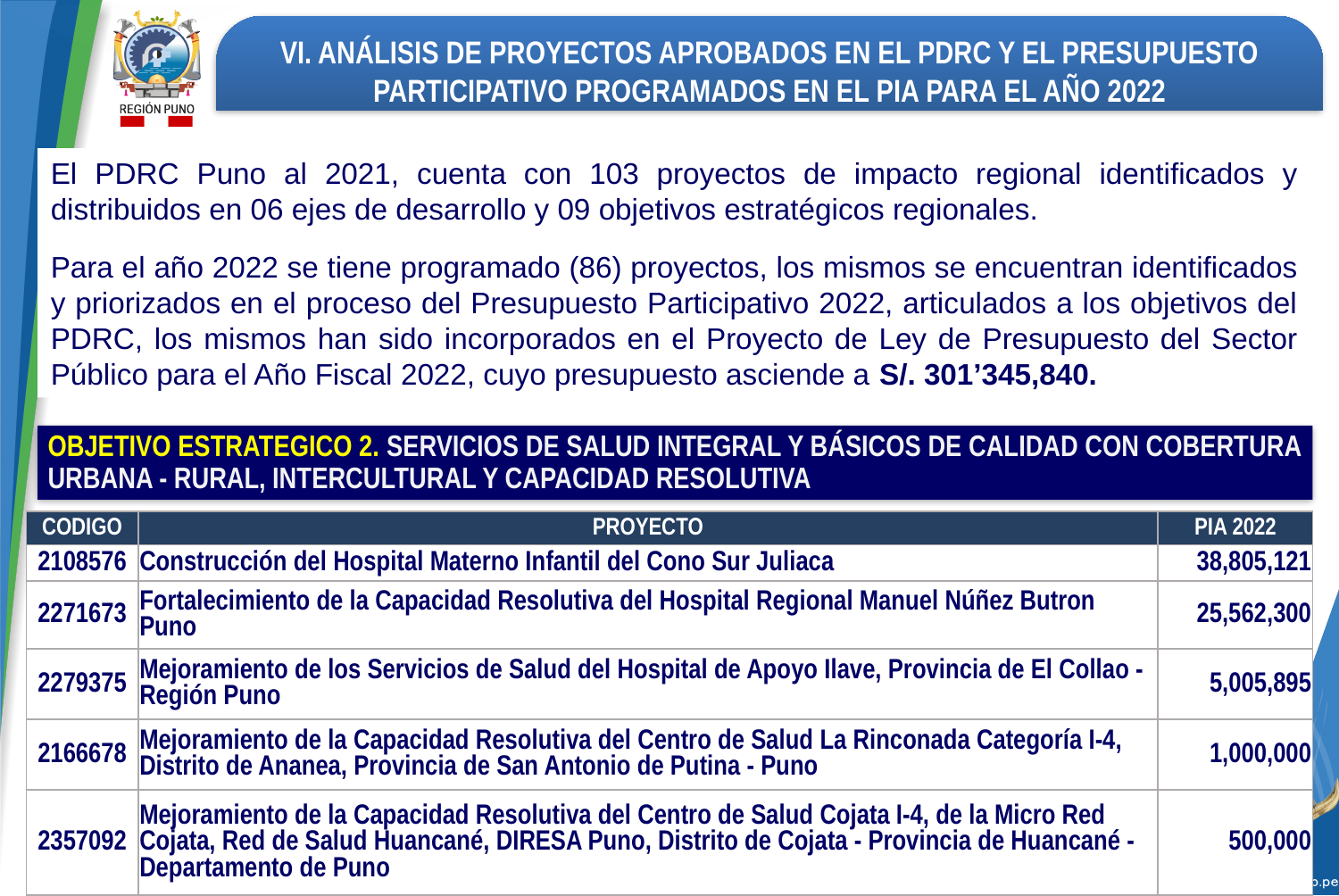

VI. ANÁLISIS DE PROYECTOS APROBADOS EN EL PDRC Y EL PRESUPUESTO PARTICIPATIVO PROGRAMADOS EN EL PIA PARA EL AÑO 2022
El PDRC Puno al 2021, cuenta con 103 proyectos de impacto regional identificados y distribuidos en 06 ejes de desarrollo y 09 objetivos estratégicos regionales.

Para el año 2022 se tiene programado (86) proyectos, los mismos se encuentran identificados y priorizados en el proceso del Presupuesto Participativo 2022, articulados a los objetivos del PDRC, los mismos han sido incorporados en el Proyecto de Ley de Presupuesto del Sector Público para el Año Fiscal 2022, cuyo presupuesto asciende a S/. 301’345,840.
OBJETIVO ESTRATEGICO 2. SERVICIOS DE SALUD INTEGRAL Y BÁSICOS DE CALIDAD CON COBERTURA URBANA - RURAL, INTERCULTURAL Y CAPACIDAD RESOLUTIVA
| CODIGO | PROYECTO | PIA 2022 |
| --- | --- | --- |
| 2108576 | Construcción del Hospital Materno Infantil del Cono Sur Juliaca | 38,805,121 |
| 2271673 | Fortalecimiento de la Capacidad Resolutiva del Hospital Regional Manuel Núñez Butron Puno | 25,562,300 |
| 2279375 | Mejoramiento de los Servicios de Salud del Hospital de Apoyo Ilave, Provincia de El Collao - Región Puno | 5,005,895 |
| 2166678 | Mejoramiento de la Capacidad Resolutiva del Centro de Salud La Rinconada Categoría I-4, Distrito de Ananea, Provincia de San Antonio de Putina - Puno | 1,000,000 |
| 2357092 | Mejoramiento de la Capacidad Resolutiva del Centro de Salud Cojata I-4, de la Micro Red Cojata, Red de Salud Huancané, DIRESA Puno, Distrito de Cojata - Provincia de Huancané - Departamento de Puno | 500,000 |